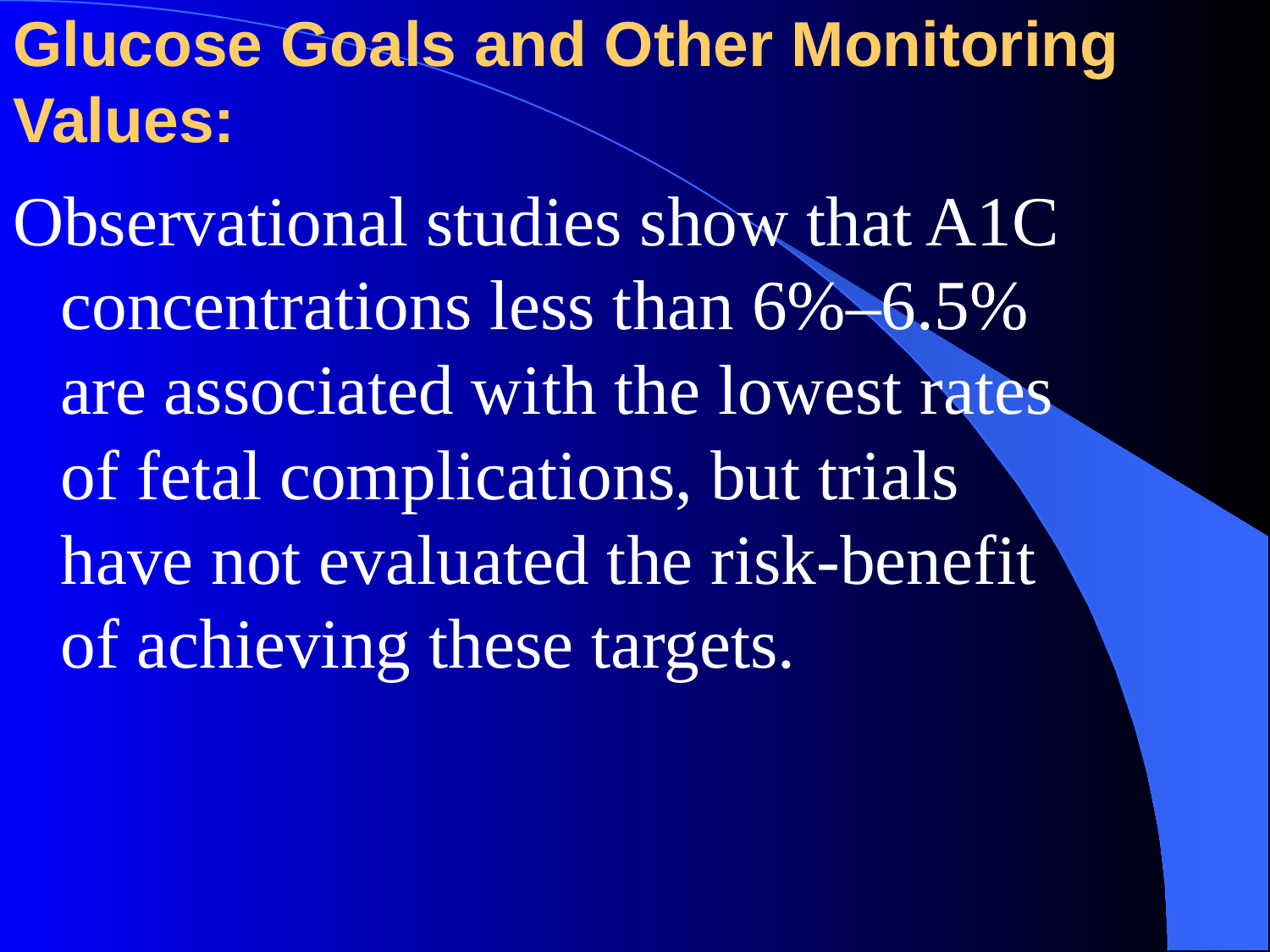

# Glucose Goals and Other Monitoring Values:
Observational studies show that A1C concentrations less than 6%–6.5% are associated with the lowest rates of fetal complications, but trials have not evaluated the risk-benefit of achieving these targets.